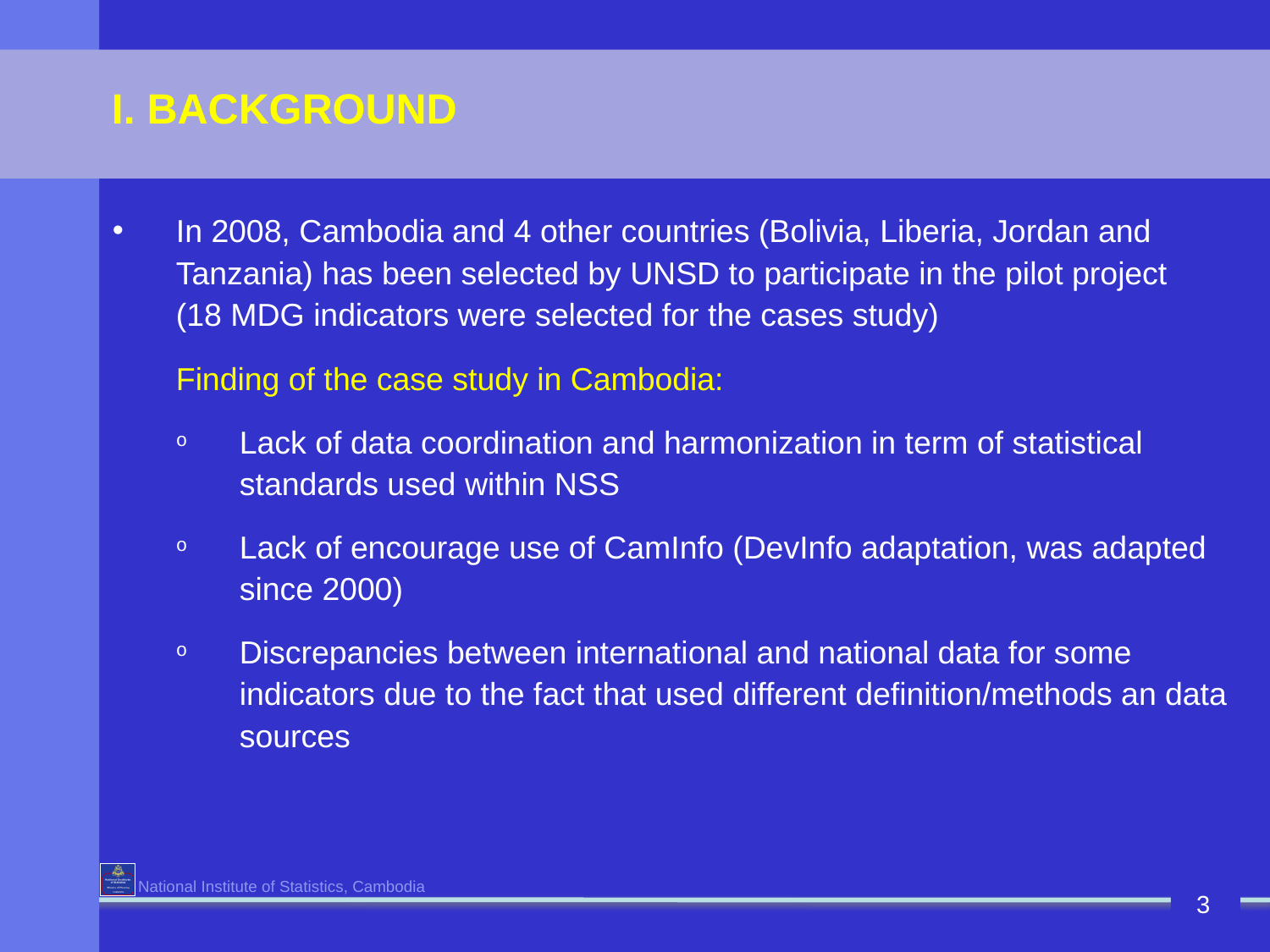

I. BACKGROUND

In 2008, Cambodia and 4 other countries (Bolivia, Liberia, Jordan and Tanzania) has been selected by UNSD to participate in the pilot project
	(18 MDG indicators were selected for the cases study)
	Finding of the case study in Cambodia:
Lack of data coordination and harmonization in term of statistical standards used within NSS
Lack of encourage use of CamInfo (DevInfo adaptation, was adapted since 2000)
Discrepancies between international and national data for some indicators due to the fact that used different definition/methods an data sources

3